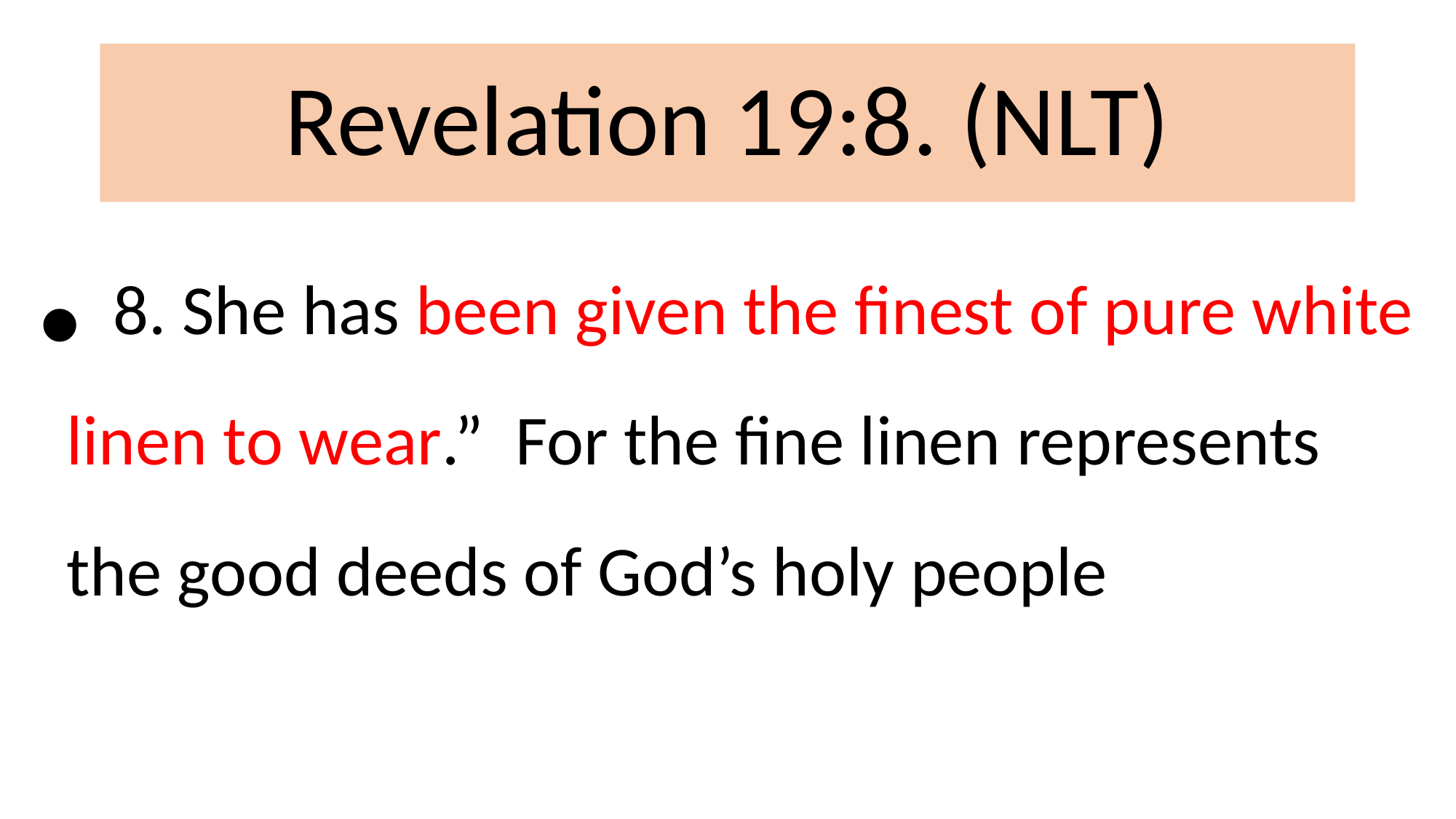

# Revelation 19:8. (NLT)
  8. She has been given the finest of pure white linen to wear.”  For the fine linen represents the good deeds of God’s holy people